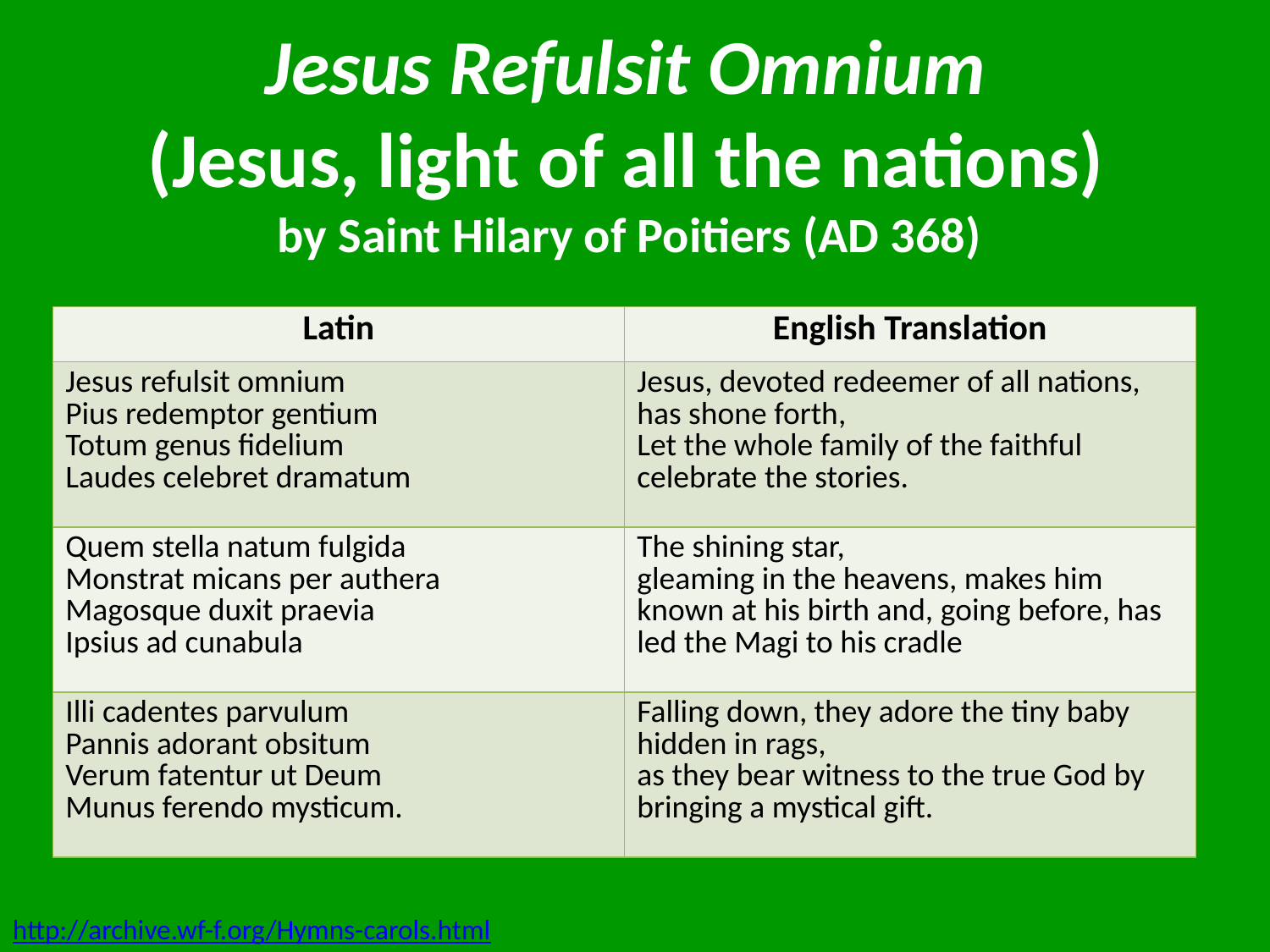

# Jesus Refulsit Omnium  (Jesus, light of all the nations) by Saint Hilary of Poitiers (AD 368)
| Latin | English Translation |
| --- | --- |
| Jesus refulsit omnium Pius redemptor gentium Totum genus fidelium Laudes celebret dramatum | Jesus, devoted redeemer of all nations, has shone forth, Let the whole family of the faithful celebrate the stories. |
| Quem stella natum fulgida Monstrat micans per authera Magosque duxit praevia Ipsius ad cunabula | The shining star, gleaming in the heavens, makes him known at his birth and, going before, has led the Magi to his cradle |
| Illi cadentes parvulum Pannis adorant obsitum Verum fatentur ut Deum Munus ferendo mysticum. | Falling down, they adore the tiny baby hidden in rags, as they bear witness to the true God by bringing a mystical gift. |
http://archive.wf-f.org/Hymns-carols.html